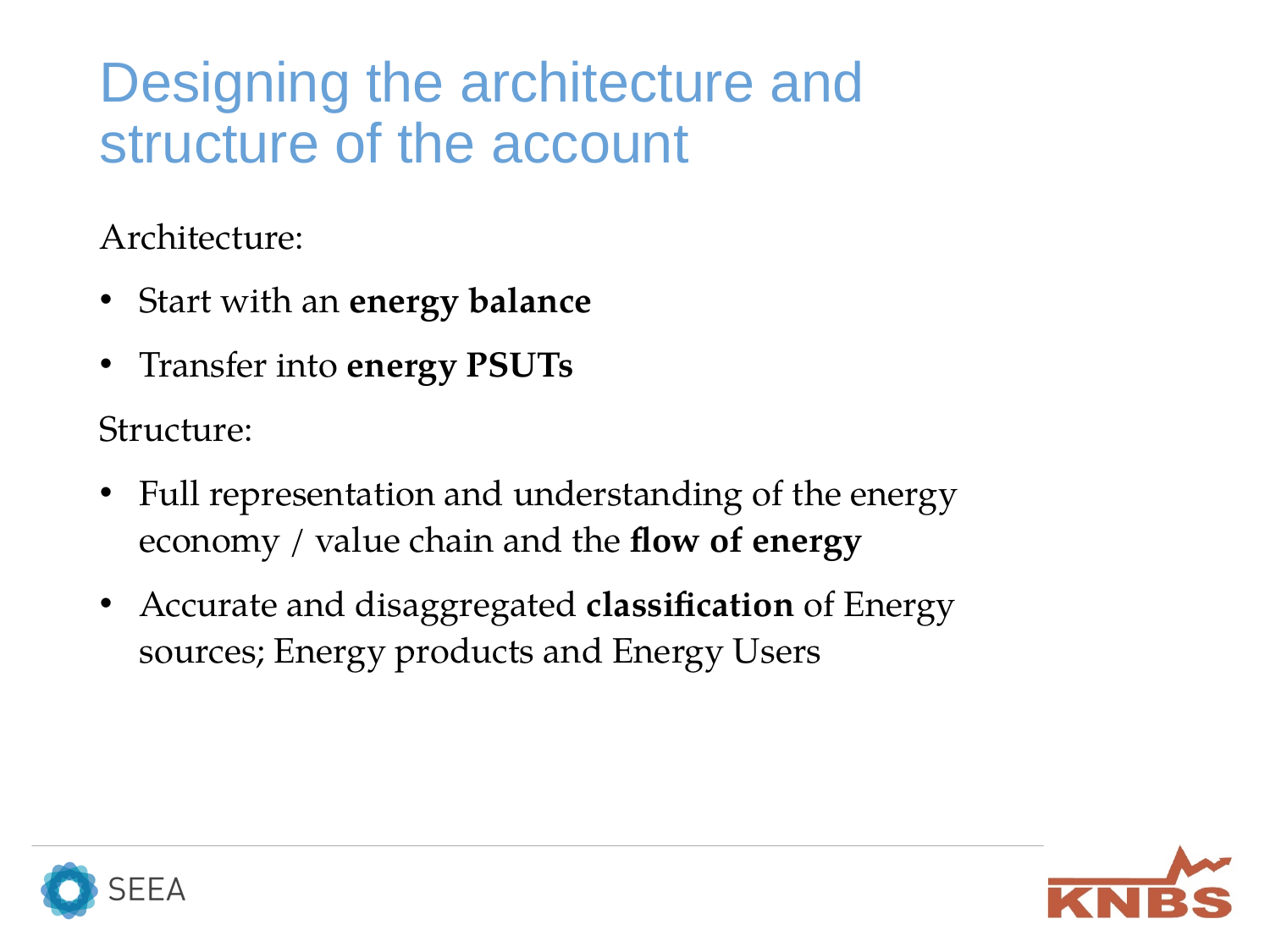

# Designing the architecture and structure of the account
Architecture:
Start with an energy balance
Transfer into energy PSUTs
Structure:
Full representation and understanding of the energy economy / value chain and the flow of energy
Accurate and disaggregated classification of Energy sources; Energy products and Energy Users